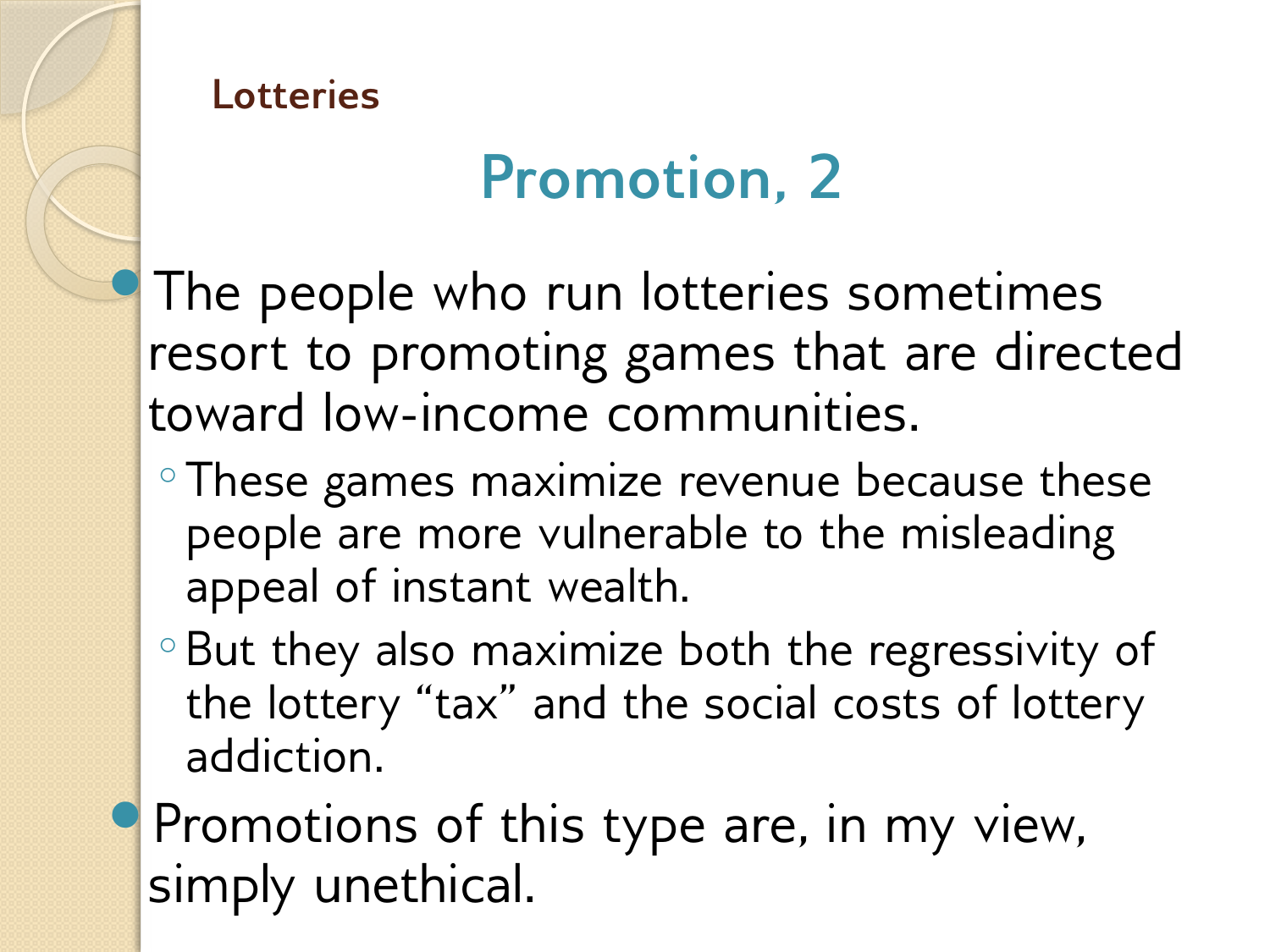

# Lotteries
Promotion, 2

The people who run lotteries sometimes resort to promoting games that are directed toward low-income communities.
These games maximize revenue because these people are more vulnerable to the misleading appeal of instant wealth.
But they also maximize both the regressivity of the lottery “tax” and the social costs of lottery addiction.
Promotions of this type are, in my view, simply unethical.